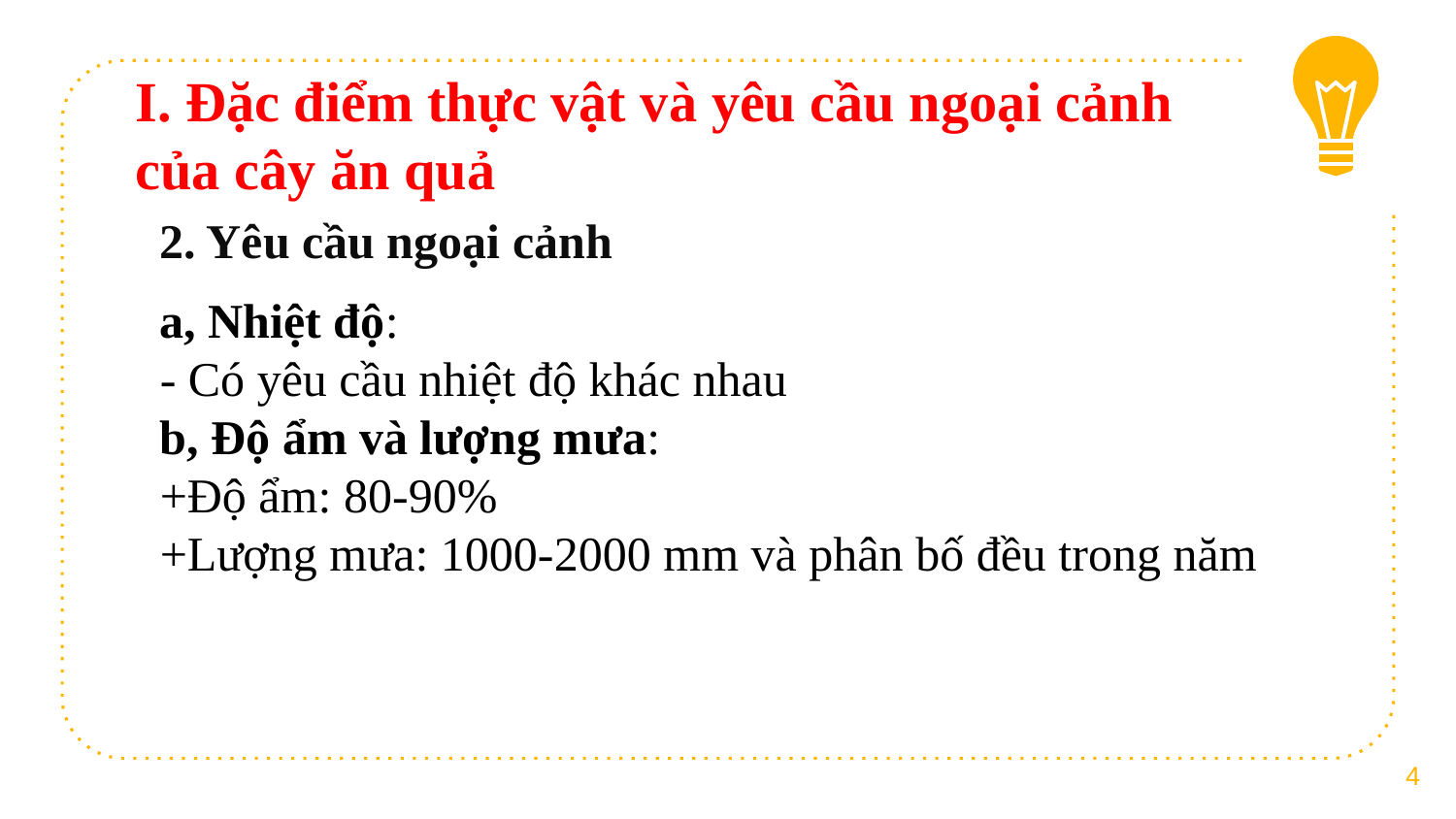

I. Đặc điểm thực vật và yêu cầu ngoại cảnh của cây ăn quả
2. Yêu cầu ngoại cảnh
a, Nhiệt độ:
- Có yêu cầu nhiệt độ khác nhau
b, Độ ẩm và lượng mưa:
+Độ ẩm: 80-90%
+Lượng mưa: 1000-2000 mm và phân bố đều trong năm
4